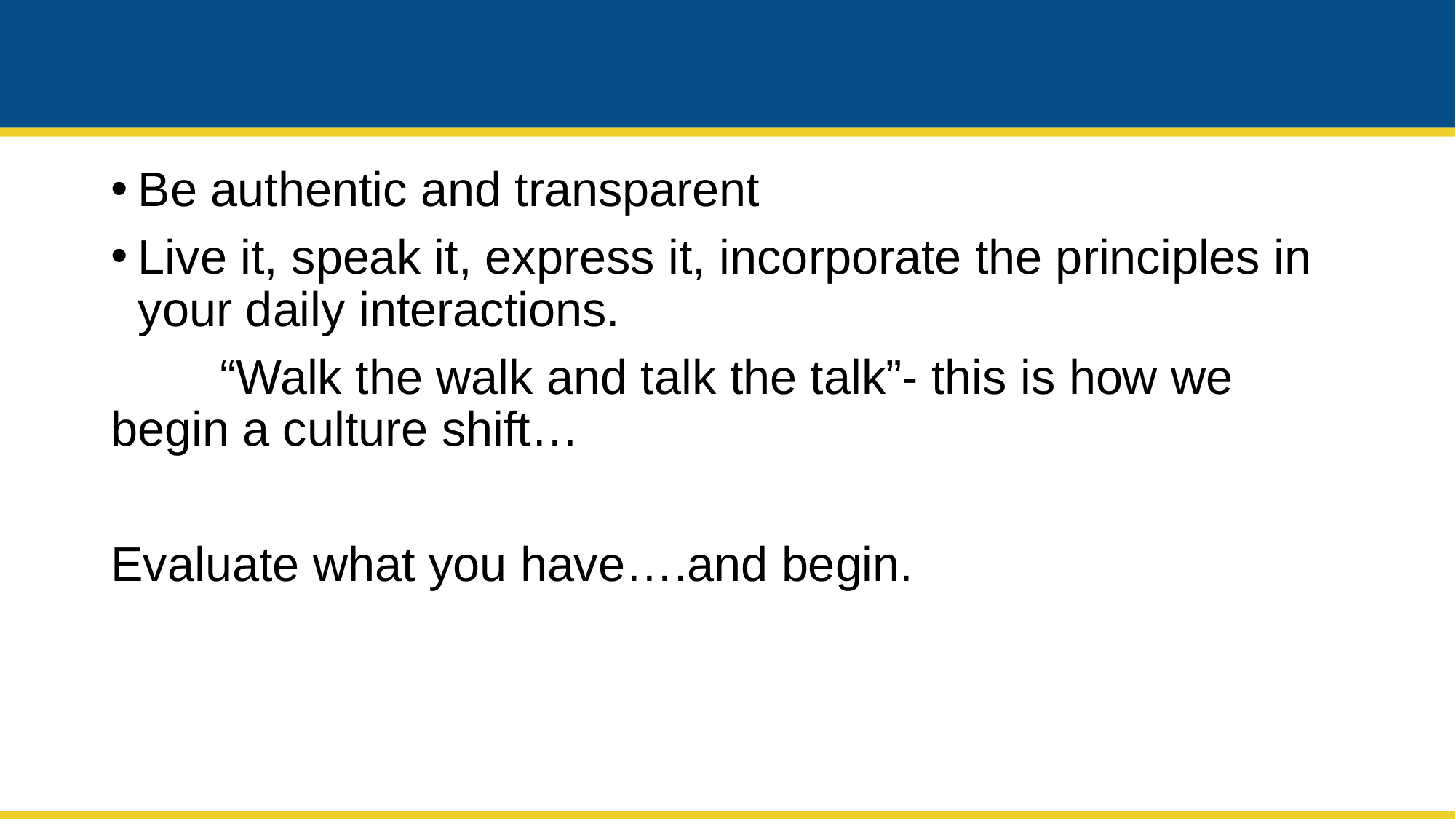

Be authentic and transparent
Live it, speak it, express it, incorporate the principles in your daily interactions.
	“Walk the walk and talk the talk”- this is how we begin a culture shift…

Evaluate what you have….and begin.